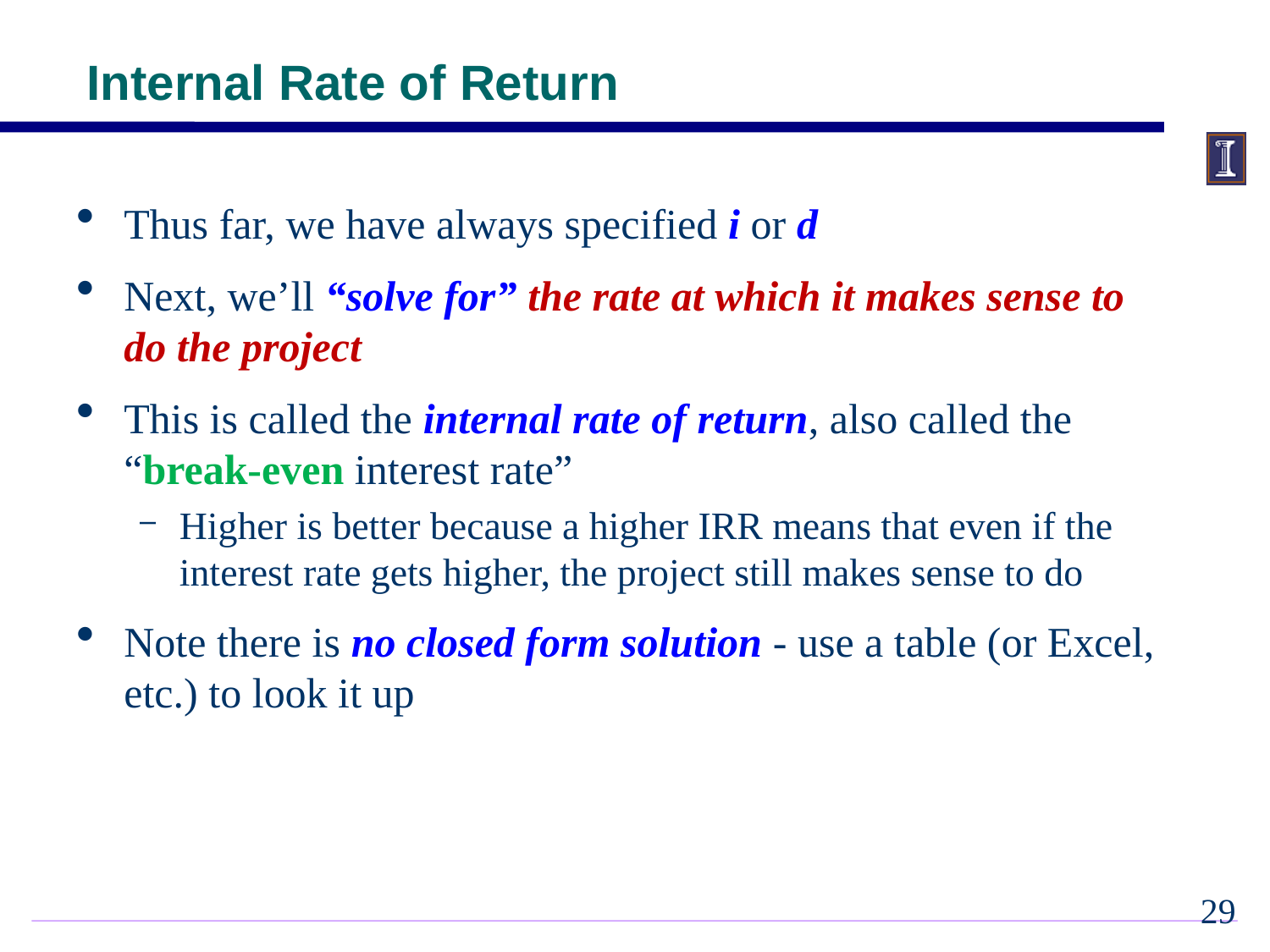

# Internal Rate of Return
Thus far, we have always specified i or d
Next, we’ll “solve for” the rate at which it makes sense to do the project
This is called the internal rate of return, also called the “break-even interest rate”
Higher is better because a higher IRR means that even if the interest rate gets higher, the project still makes sense to do
Note there is no closed form solution - use a table (or Excel, etc.) to look it up
29